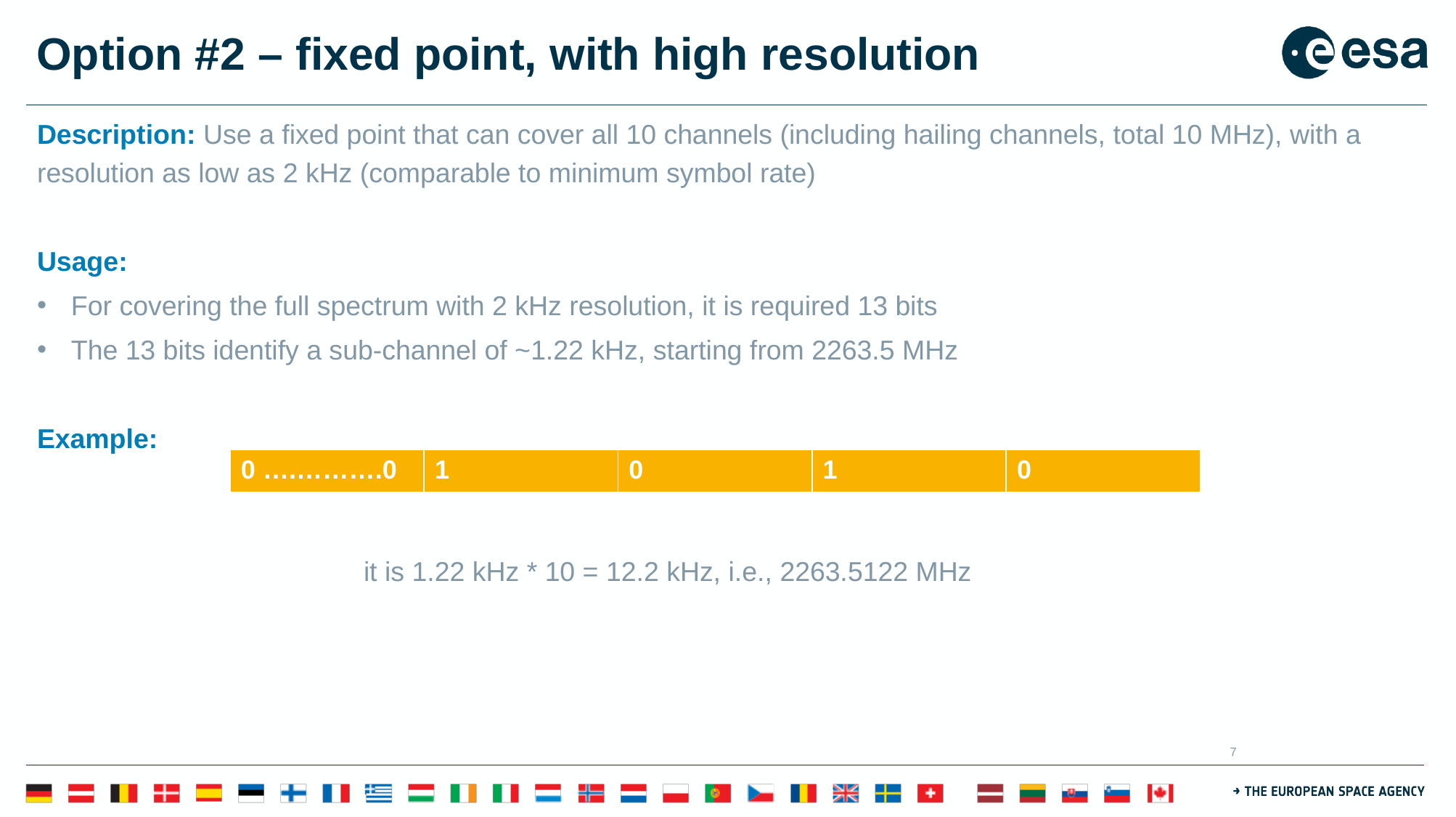

# Option #2 – fixed point, with high resolution
Description: Use a fixed point that can cover all 10 channels (including hailing channels, total 10 MHz), with a resolution as low as 2 kHz (comparable to minimum symbol rate)

Usage:
For covering the full spectrum with 2 kHz resolution, it is required 13 bits
The 13 bits identify a sub-channel of ~1.22 kHz, starting from 2263.5 MHz

Example:

  			it is 1.22 kHz * 10 = 12.2 kHz, i.e., 2263.5122 MHz

| 0 ….……….0 | 1 | 0 | 1 | 0 |
| --- | --- | --- | --- | --- |